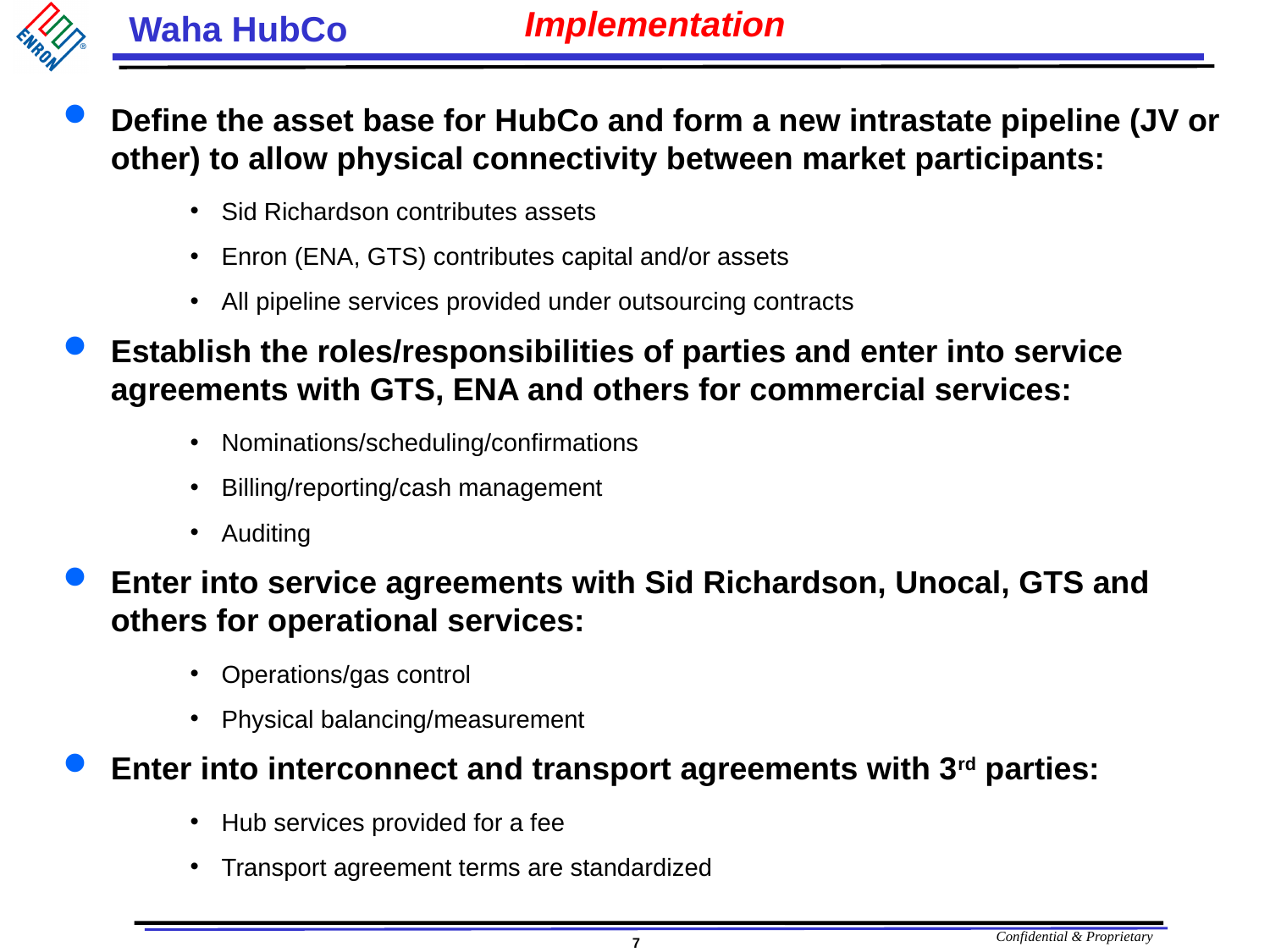

Implementation
# Define the asset base for HubCo and form a new intrastate pipeline (JV or other) to allow physical connectivity between market participants:
Sid Richardson contributes assets
Enron (ENA, GTS) contributes capital and/or assets
All pipeline services provided under outsourcing contracts
Establish the roles/responsibilities of parties and enter into service agreements with GTS, ENA and others for commercial services:
Nominations/scheduling/confirmations
Billing/reporting/cash management
Auditing
Enter into service agreements with Sid Richardson, Unocal, GTS and others for operational services:
Operations/gas control
Physical balancing/measurement
Enter into interconnect and transport agreements with 3rd parties:
Hub services provided for a fee
Transport agreement terms are standardized